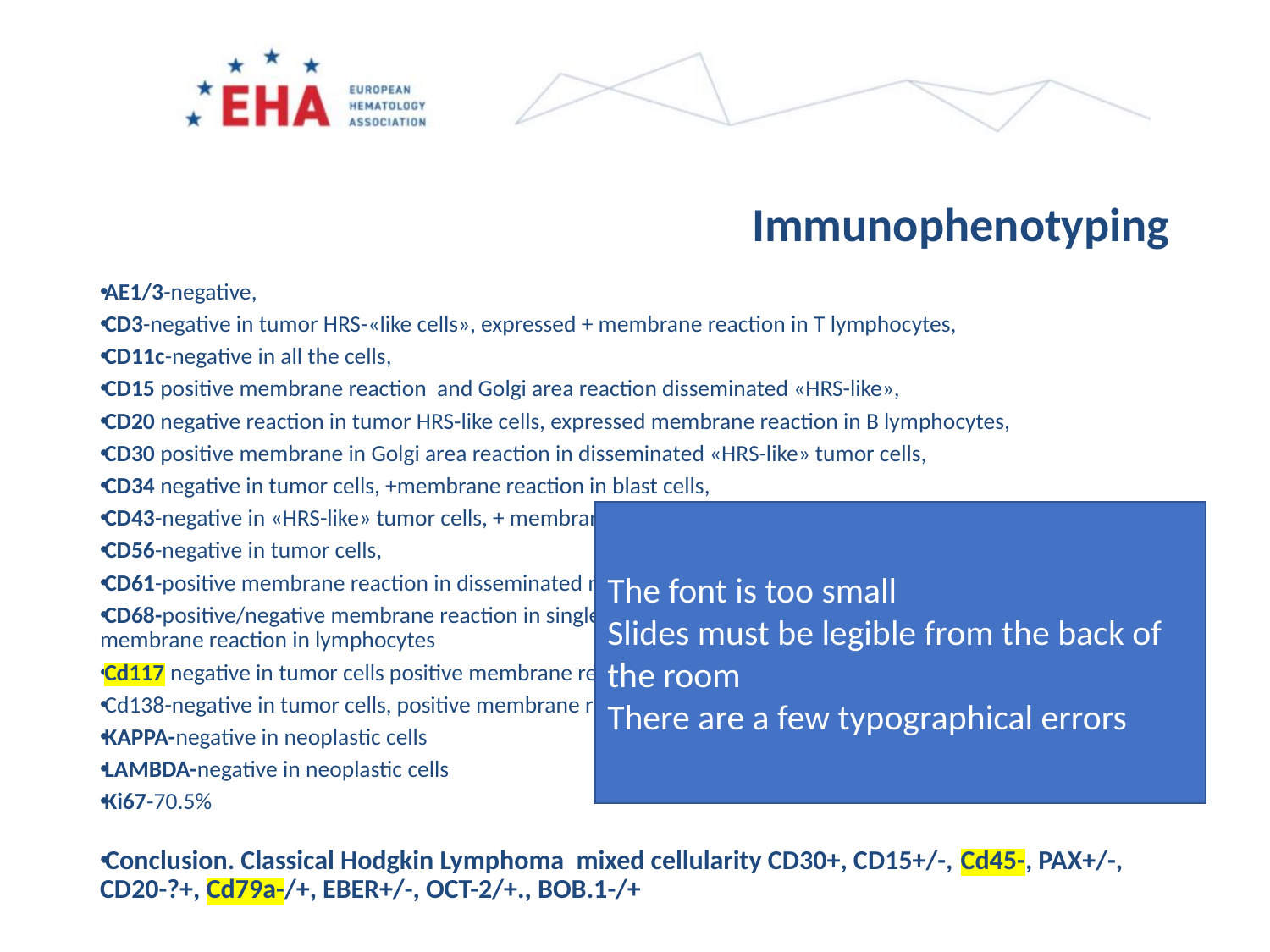

Immunophenotyping
AE1/3-negative,
CD3-negative in tumor HRS-«like cells», expressed + membrane reaction in T lymphocytes,
CD11c-negative in all the cells,
CD15 positive membrane reaction  and Golgi area reaction disseminated «HRS-like»,
CD20 negative reaction in tumor HRS-like cells, expressed membrane reaction in B lymphocytes,
CD30 positive membrane in Golgi area reaction in disseminated «HRS-like» tumor cells,
CD34 negative in tumor cells, +membrane reaction in blast cells,
CD43-negative in «HRS-like» tumor cells, + membrane reaction in tumor cells,
CD56-negative in tumor cells,
CD61-positive membrane reaction in disseminated megakaryocytes
CD68-positive/negative membrane reaction in single monocytesCD79a-negative in «HRS-like» , expressed membrane reaction in lymphocytes
Cd117 negative in tumor cells positive membrane reaction in single disseminated cells
Cd138-negative in tumor cells, positive membrane reaction in single disseminated cells
KAPPA-negative in neoplastic cells
LAMBDA-negative in neoplastic cells
Ki67-70.5%

Conclusion. Classical Hodgkin Lymphoma  mixed cellularity CD30+, CD15+/-, Cd45-, PAX+/-, CD20-?+, Cd79a-/+, EBER+/-, OCT-2/+., BOB.1-/+
The font is too small
Slides must be legible from the back of the room
There are a few typographical errors